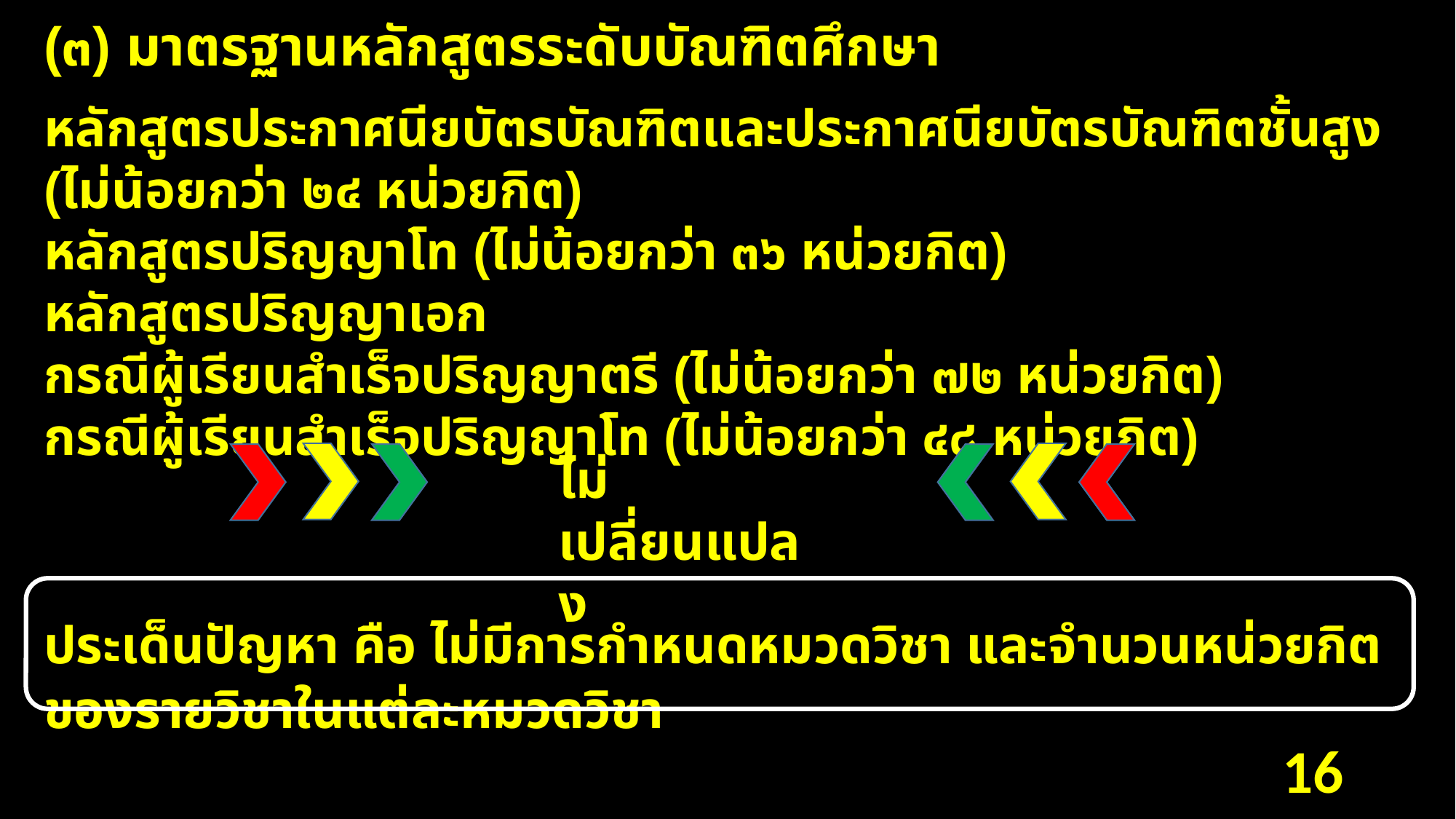

(๓) มาตรฐานหลักสูตรระดับบัณฑิตศึกษา
หลักสูตรประกาศนียบัตรบัณฑิตและประกาศนียบัตรบัณฑิตชั้นสูง (ไม่น้อยกว่า ๒๔ หน่วยกิต)
หลักสูตรปริญญาโท (ไม่น้อยกว่า ๓๖ หน่วยกิต)
หลักสูตรปริญญาเอก
กรณีผู้เรียนสำเร็จปริญญาตรี (ไม่น้อยกว่า ๗๒ หน่วยกิต)
กรณีผู้เรียนสำเร็จปริญญาโท (ไม่น้อยกว่า ๔๘ หน่วยกิต)
ไม่เปลี่ยนแปลง

ประเด็นปัญหา คือ ไม่มีการกำหนดหมวดวิชา และจำนวนหน่วยกิตของรายวิชาในแต่ละหมวดวิชา
16